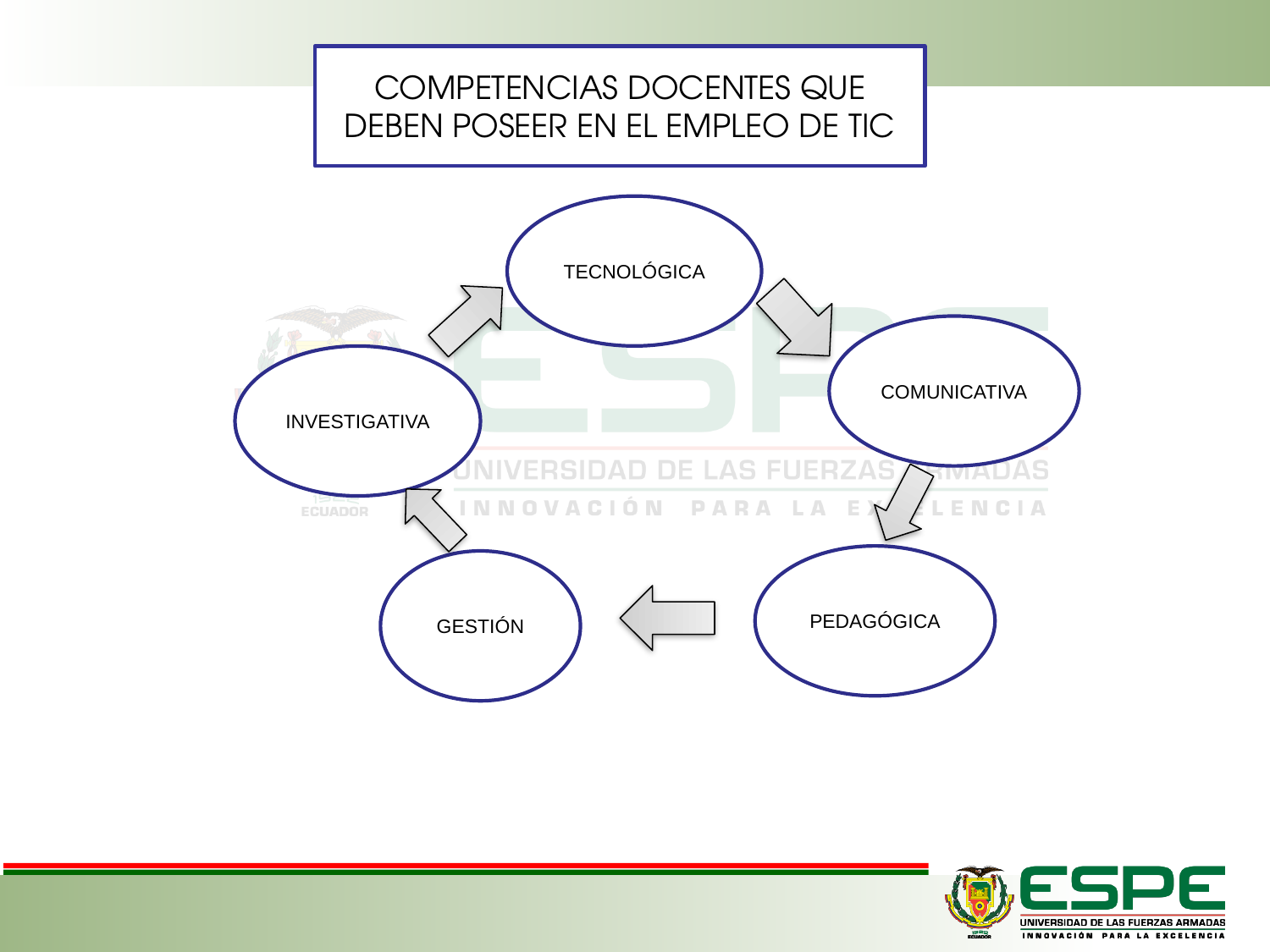

COMPETENCIAS DOCENTES QUE DEBEN POSEER EN EL EMPLEO DE TIC
TECNOLÓGICA

COMUNICATIVA
INVESTIGATIVA

PEDAGÓGICA
GESTIÓN